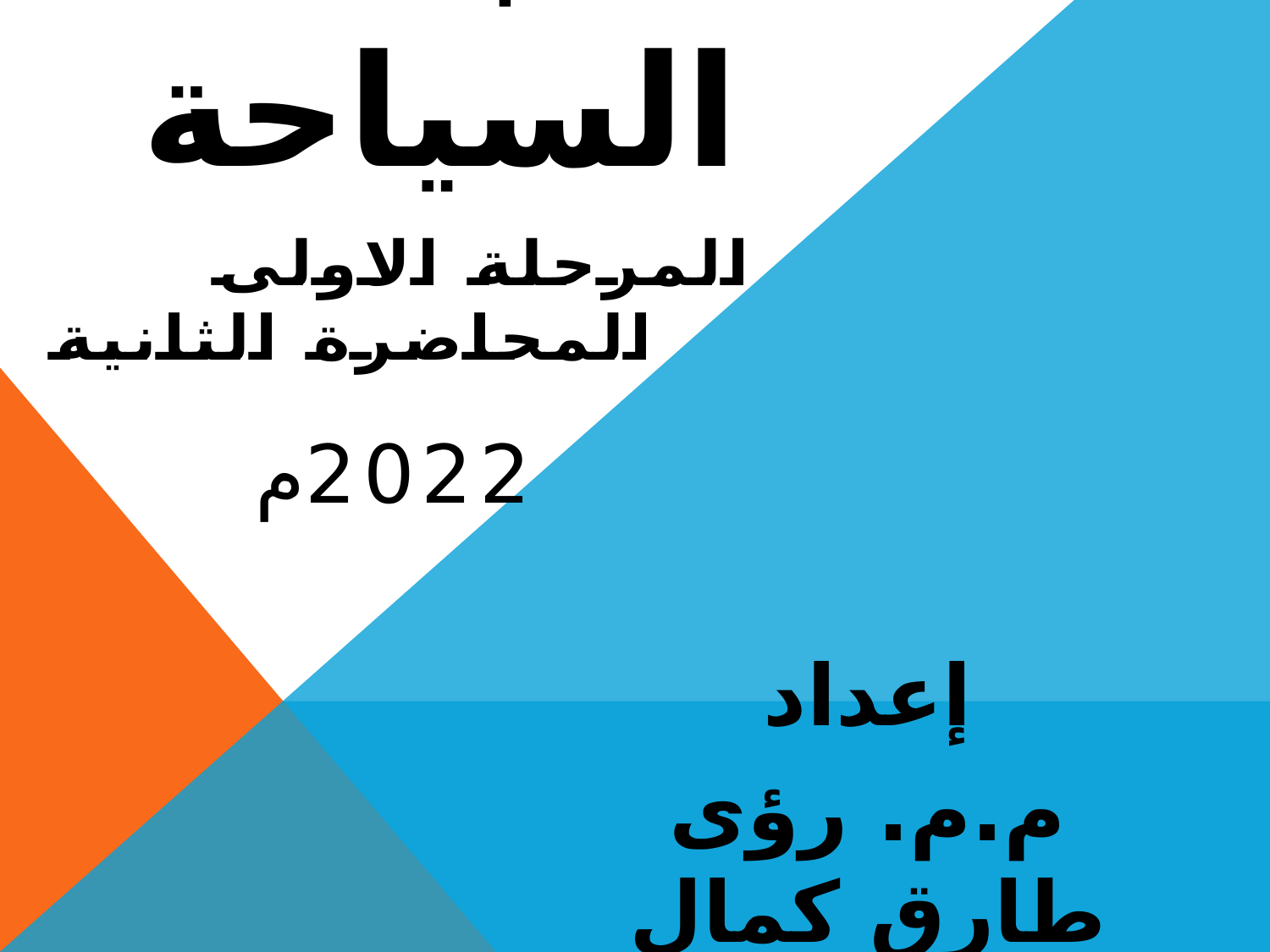

# مبادئ السياحة
المرحلة الاولى     المحاضرة الثانية

2022م

إعداد
م.م. رؤى طارق كمال